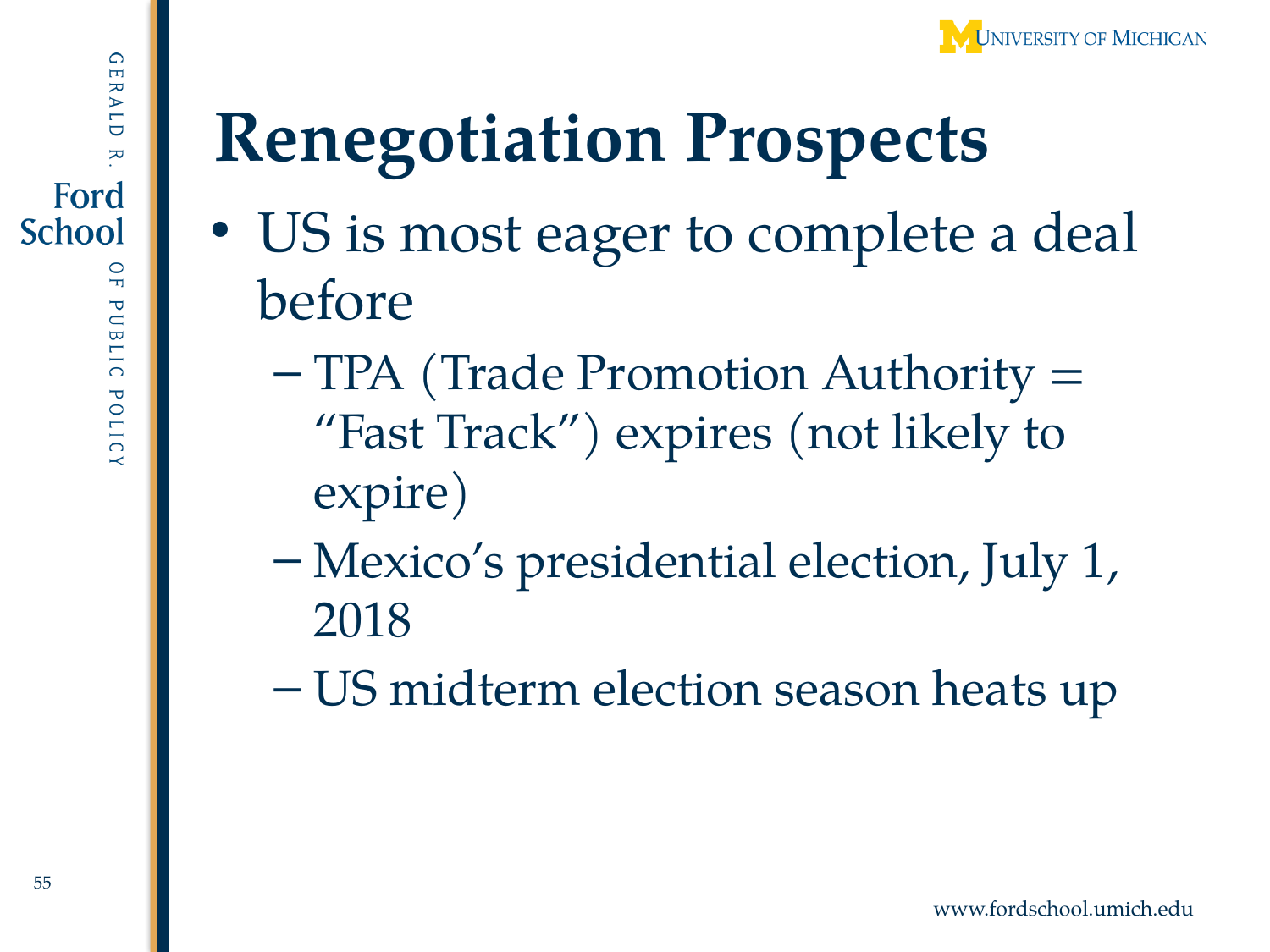

# Renegotiation Prospects
US is most eager to complete a deal before
TPA (Trade Promotion Authority = “Fast Track”) expires (not likely to expire)
Mexico’s presidential election, July 1, 2018
US midterm election season heats up
55